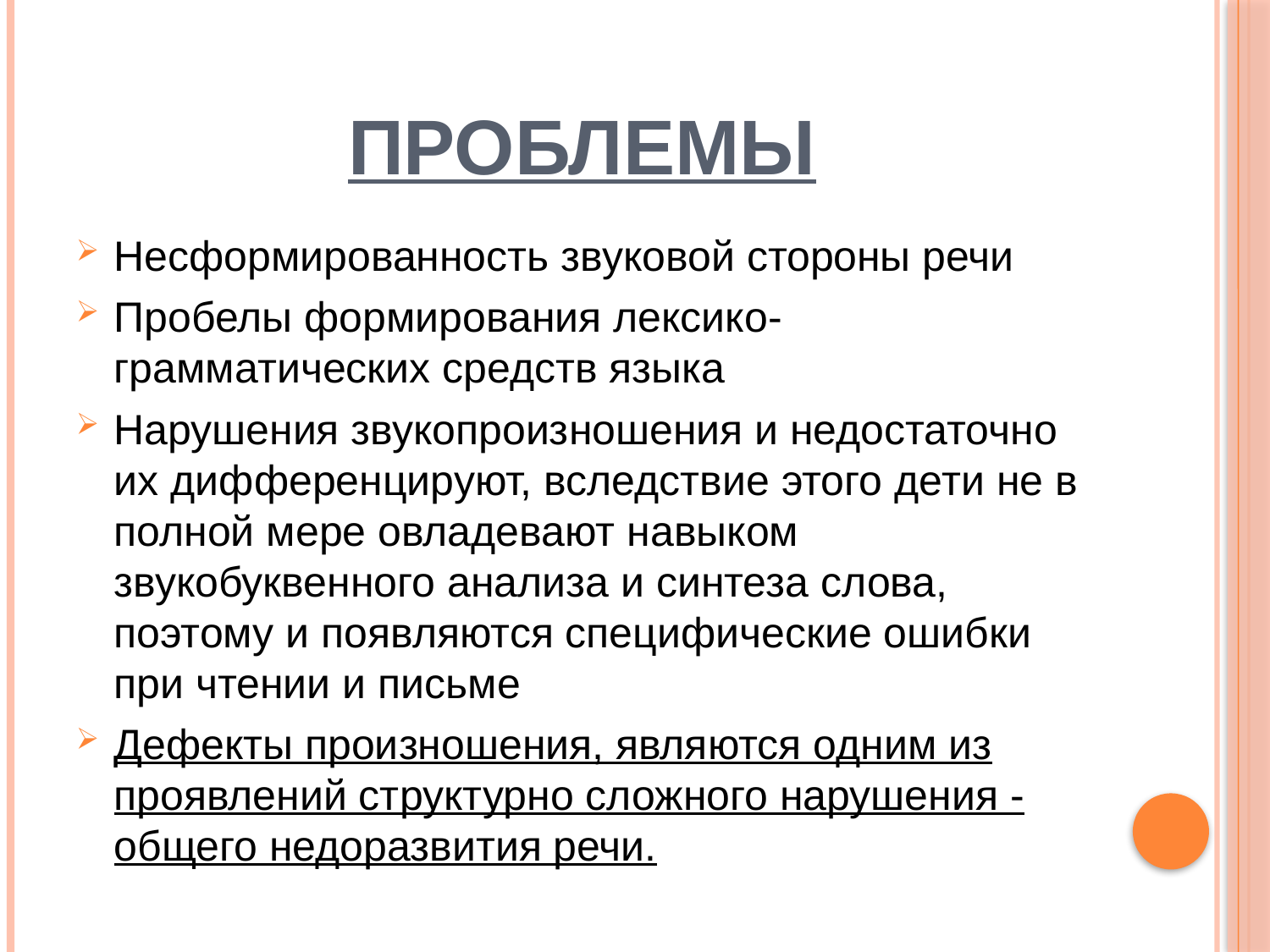

# проблемы
Несформированность звуковой стороны речи
Пробелы формирования лексико-грамматических средств языка
Нарушения звукопроизношения и недостаточно их дифференцируют, вследствие этого дети не в полной мере овладевают навыком звукобуквенного анализа и синтеза слова, поэтому и появляются специфические ошибки при чтении и письме
Дефекты произношения, являются одним из проявлений структурно сложного нарушения -общего недоразвития речи.